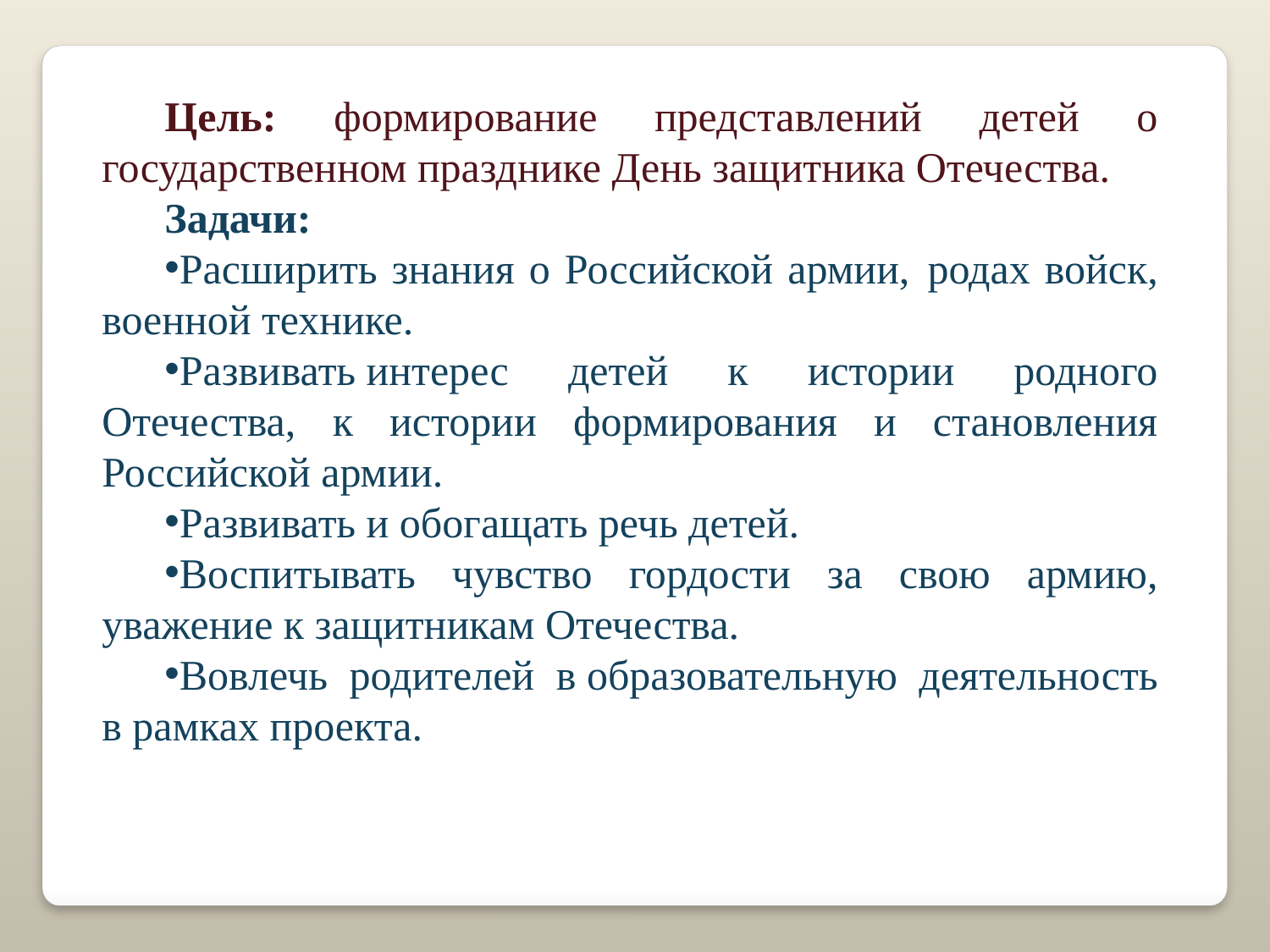

Цель: формирование представлений детей о государственном празднике День защитника Отечества.
Задачи:
Расширить знания о Российской армии, родах войск, военной технике.
Развивать интерес детей к истории родного Отечества, к истории формирования и становления Российской армии.
Развивать и обогащать речь детей.
Воспитывать чувство гордости за свою армию, уважение к защитникам Отечества.
Вовлечь родителей в образовательную деятельность в рамках проекта.